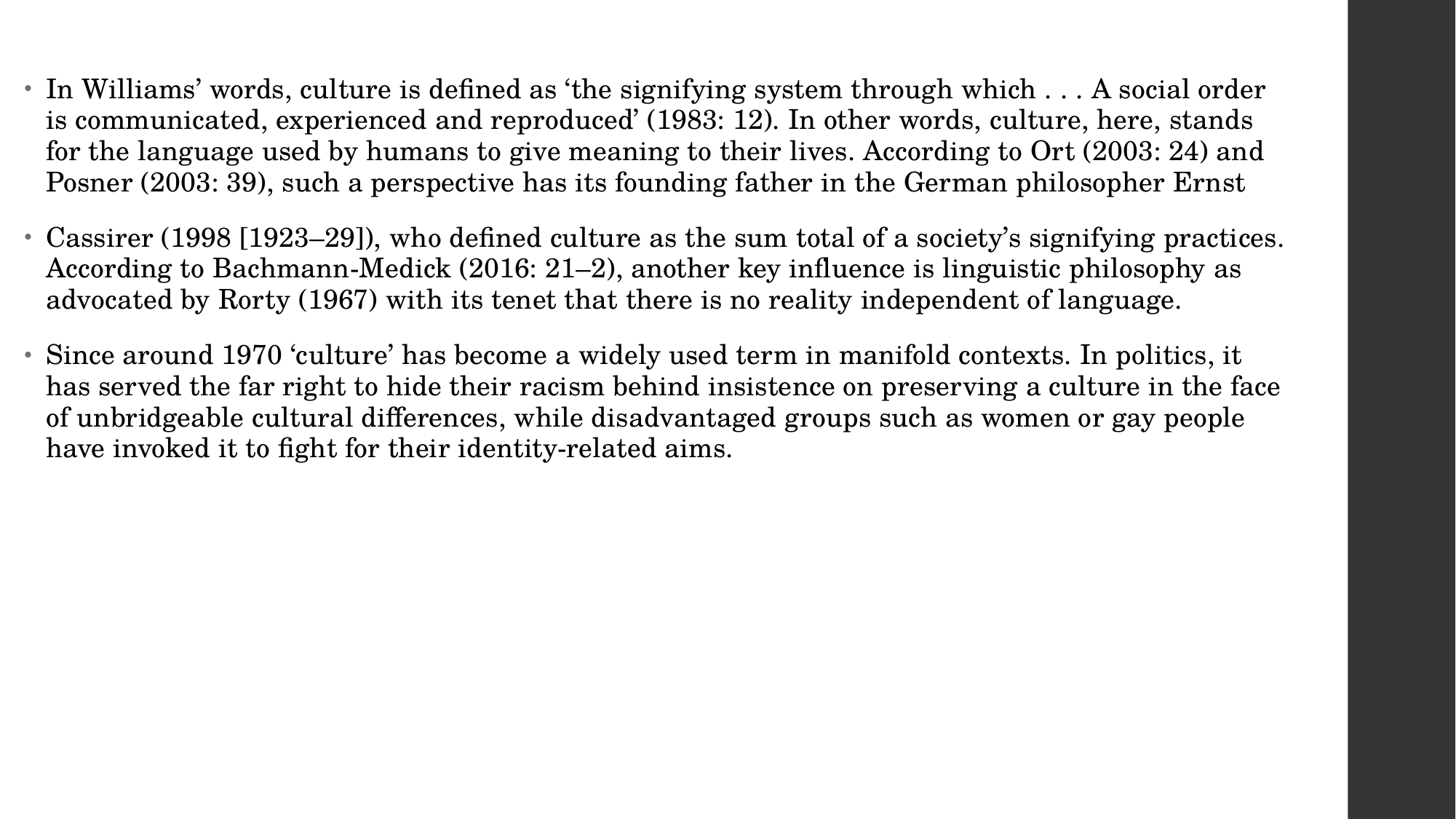

#
In Williams’ words, culture is defined as ‘the signifying system through which . . . A social order is communicated, experienced and reproduced’ (1983: 12). In other words, culture, here, stands for the language used by humans to give meaning to their lives. According to Ort (2003: 24) and Posner (2003: 39), such a perspective has its founding father in the German philosopher Ernst
Cassirer (1998 [1923–29]), who defined culture as the sum total of a society’s signifying practices. According to Bachmann-Medick (2016: 21–2), another key influence is linguistic philosophy as advocated by Rorty (1967) with its tenet that there is no reality independent of language.
Since around 1970 ‘culture’ has become a widely used term in manifold contexts. In politics, it has served the far right to hide their racism behind insistence on preserving a culture in the face of unbridgeable cultural differences, while disadvantaged groups such as women or gay people have invoked it to fight for their identity-related aims.